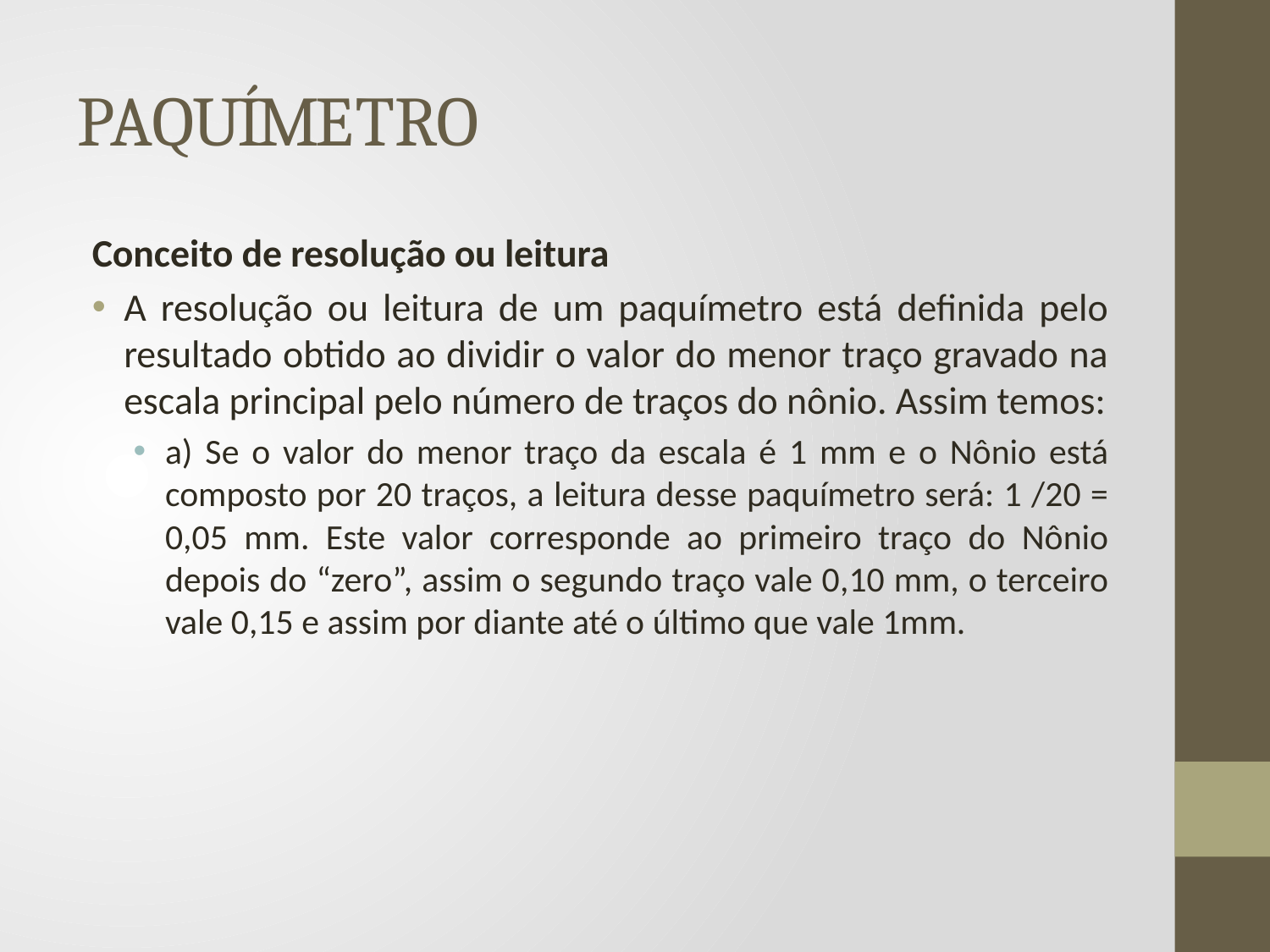

# PAQUÍMETRO
Conceito de resolução ou leitura
A resolução ou leitura de um paquímetro está definida pelo resultado obtido ao dividir o valor do menor traço gravado na escala principal pelo número de traços do nônio. Assim temos:
a) Se o valor do menor traço da escala é 1 mm e o Nônio está composto por 20 traços, a leitura desse paquímetro será: 1 /20 = 0,05 mm. Este valor corresponde ao primeiro traço do Nônio depois do “zero”, assim o segundo traço vale 0,10 mm, o terceiro vale 0,15 e assim por diante até o último que vale 1mm.